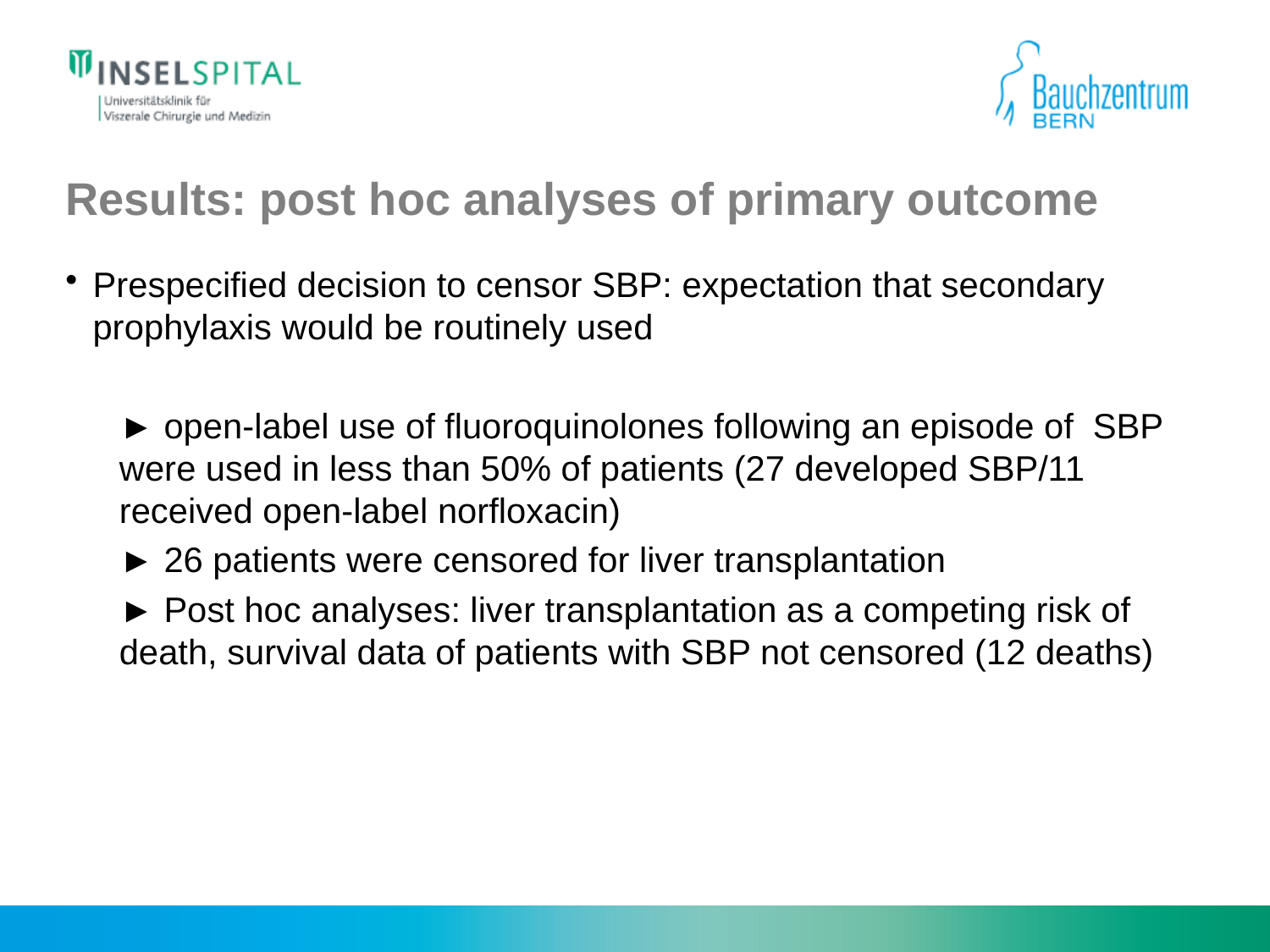

# Results: post hoc analyses of primary outcome
Prespecified decision to censor SBP: expectation that secondary prophylaxis would be routinely used

► open-label use of fluoroquinolones following an episode of  SBP were used in less than 50% of patients (27 developed SBP/11 received open-label norfloxacin)
► 26 patients were censored for liver transplantation
► Post hoc analyses: liver transplantation as a competing risk of death, survival data of patients with SBP not censored (12 deaths)